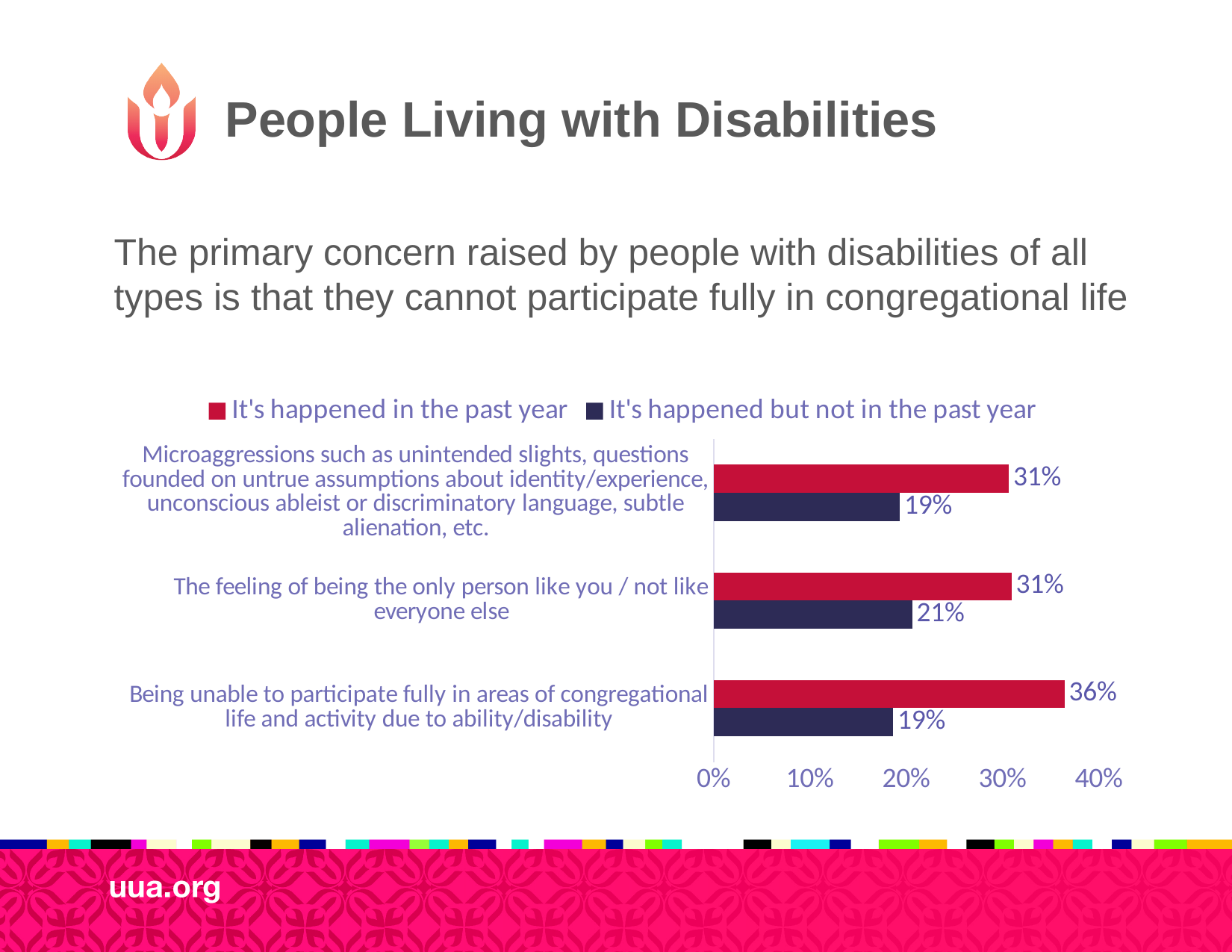

# People Living with Disabilities
The primary concern raised by people with disabilities of all types is that they cannot participate fully in congregational life

### Chart

| Category | It's happened but not in the past year | It's happened in the past year |
|---|---|---|
| Being unable to participate fully in areas of congregational life and activity due to ability/disability | 0.18652849740932642 | 0.3644214162348877 |
| The feeling of being the only person like you / not like everyone else | 0.2062937062937063 | 0.3094405594405594 |
| Microaggressions such as unintended slights, questions founded on untrue assumptions about identity/experience, unconscious ableist or discriminatory language, subtle alienation, etc. | 0.19337979094076654 | 0.30662020905923343 |